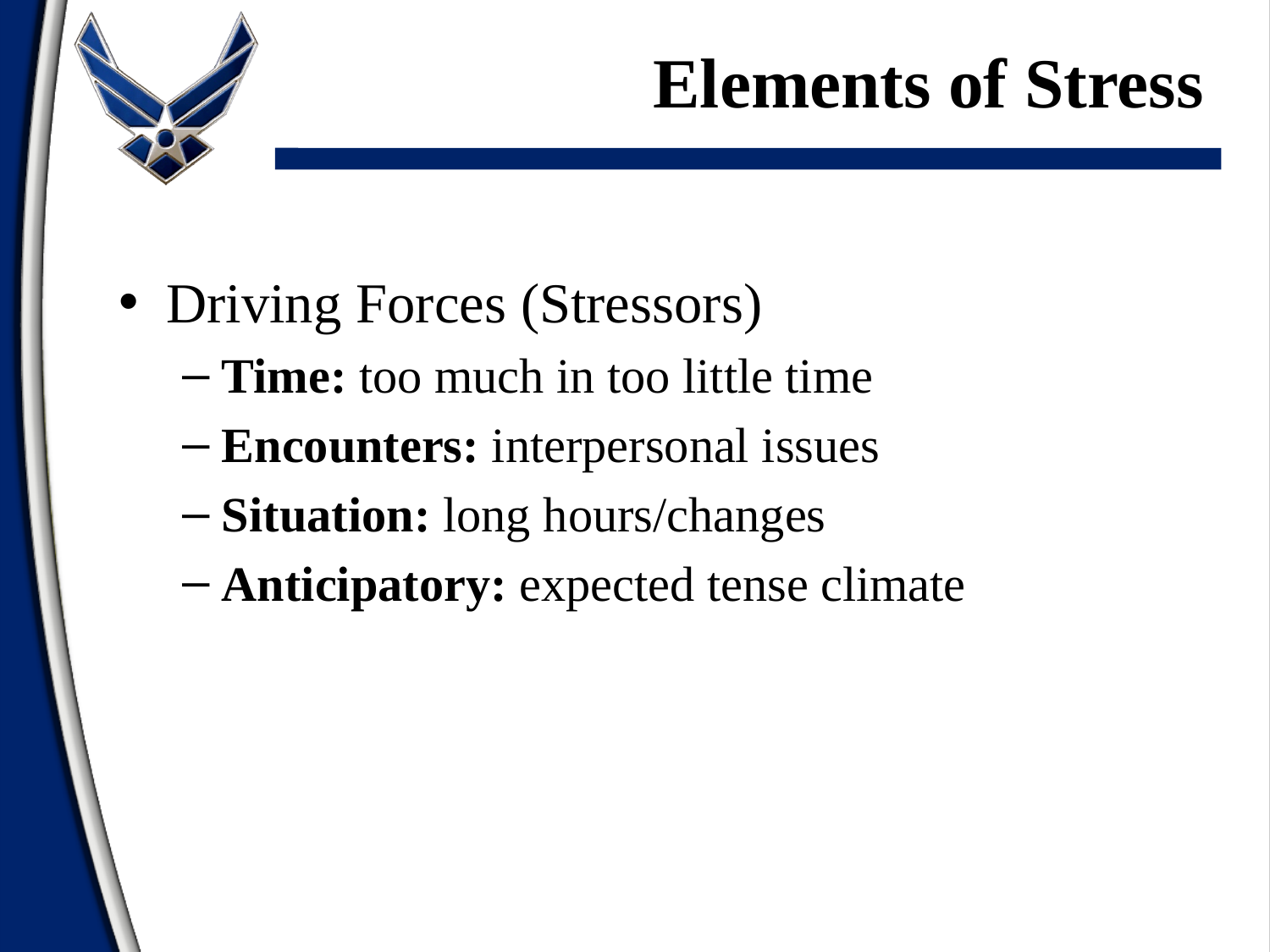

# Elements of Stress
Driving Forces (Stressors)
Time: too much in too little time
Encounters: interpersonal issues
Situation: long hours/changes
Anticipatory: expected tense climate